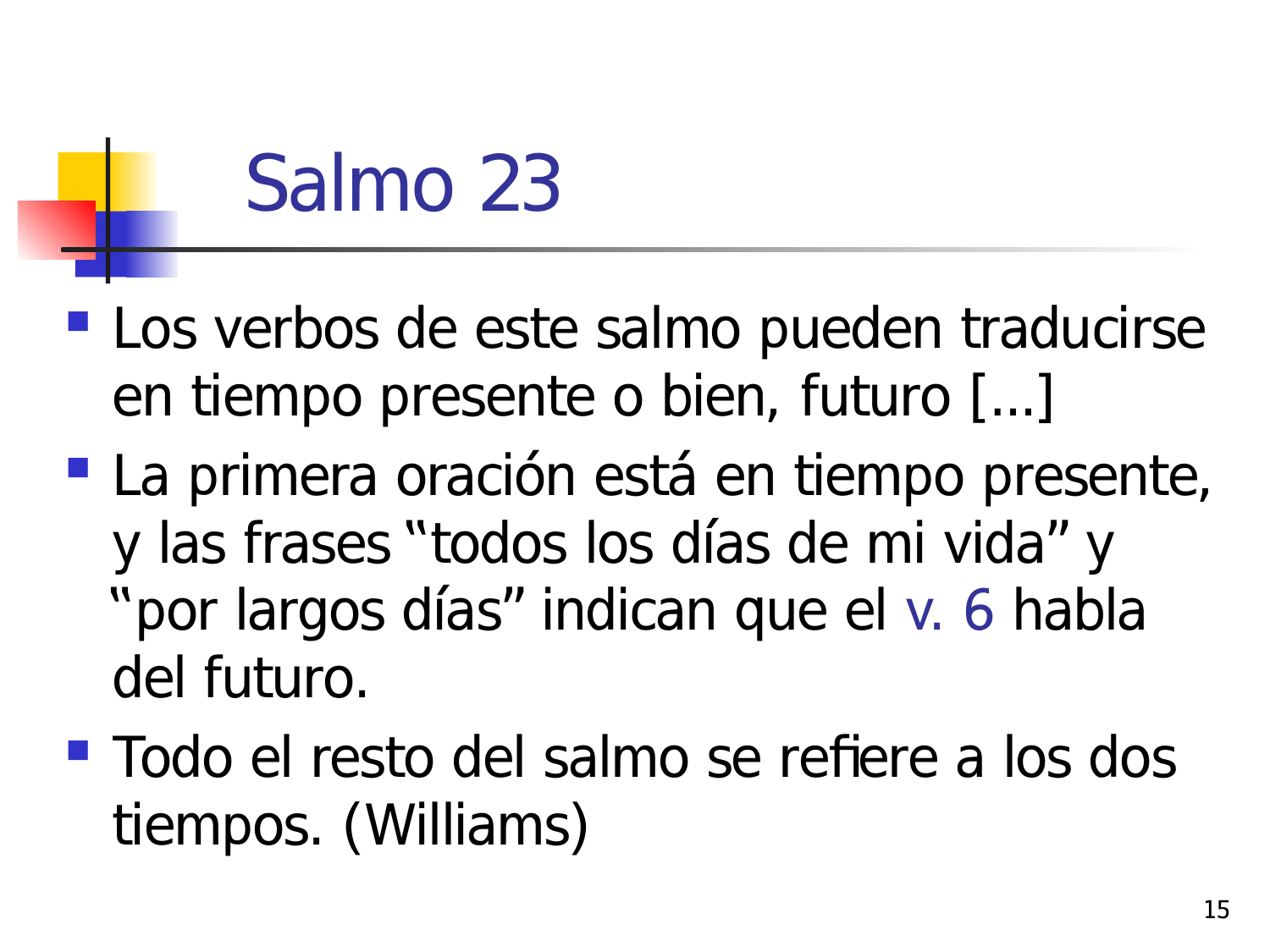

# Salmo 23
Los verbos de este salmo pueden traducirse en tiempo presente o bien, futuro […]
La primera oración está en tiempo presente, y las frases “todos los días de mi vida” y “por largos días” indican que el v. 6 habla del futuro.
Todo el resto del salmo se refiere a los dos tiempos. (Williams)
15